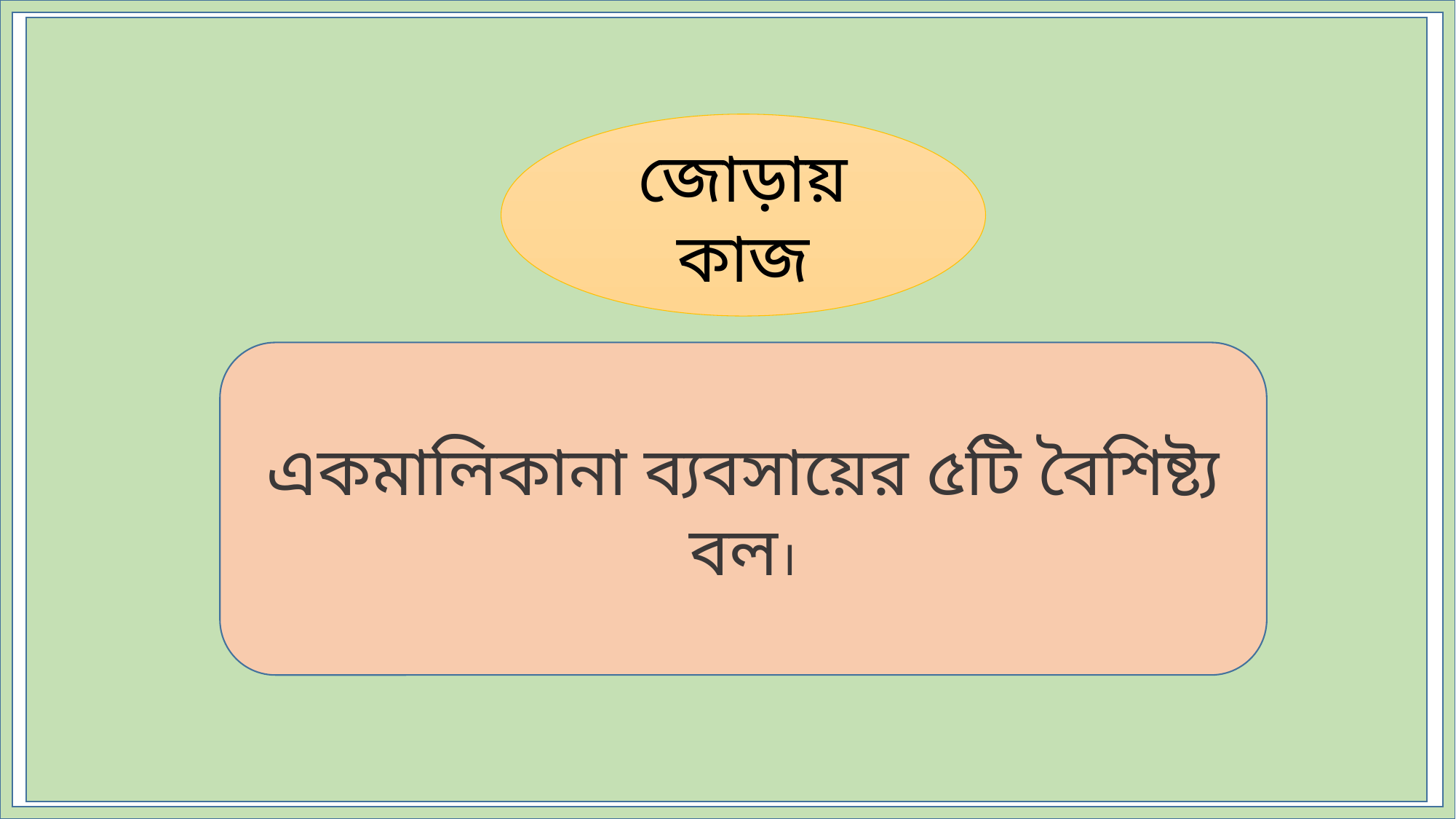

জোড়ায় কাজ
একমালিকানা ব্যবসায়ের ৫টি বৈশিষ্ট্য বল।